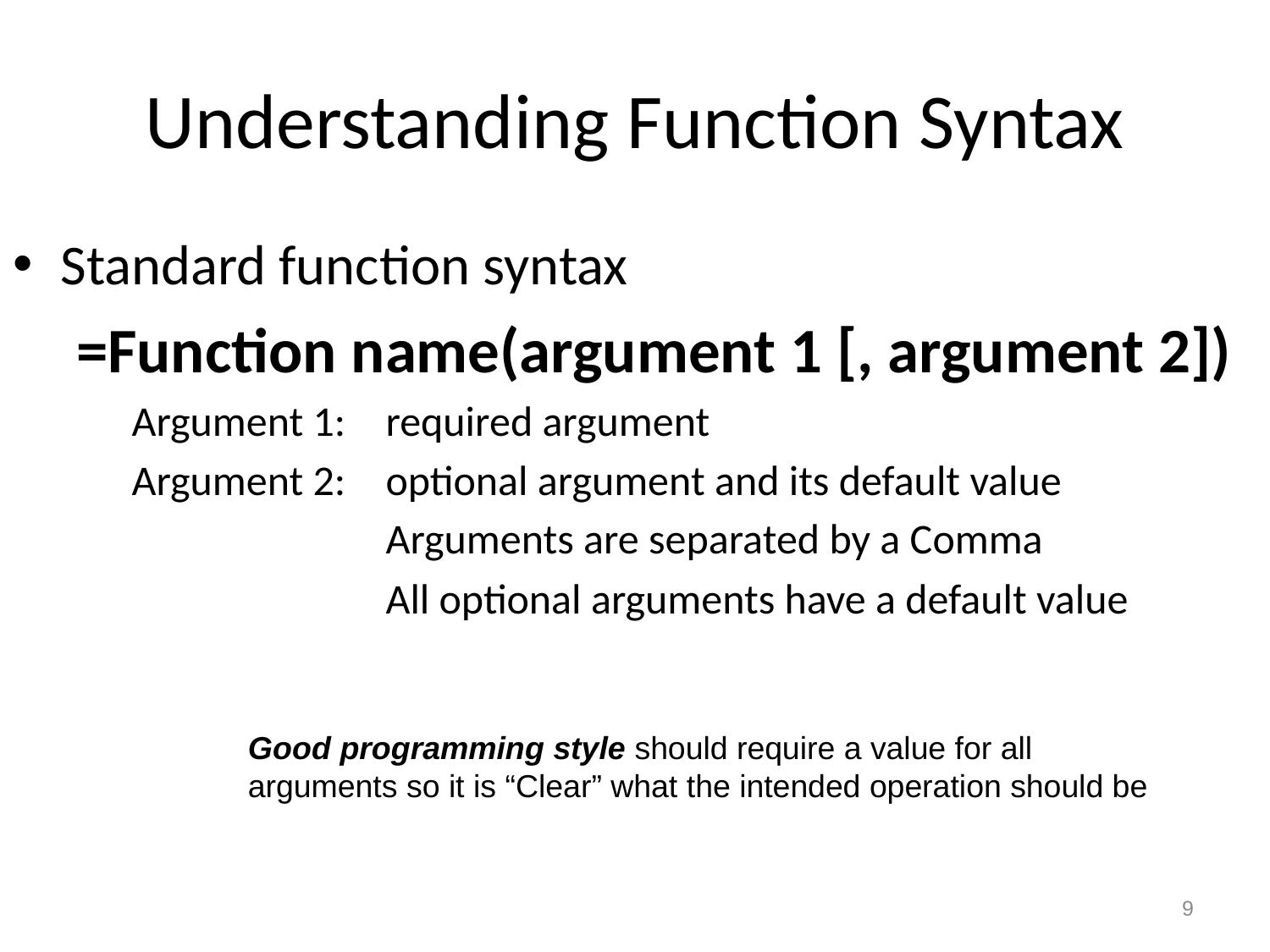

# Understanding Function Syntax
Standard function syntax
=Function name(argument 1 [, argument 2])
Argument 1:	required argument
Argument 2:	optional argument and its default value
		Arguments are separated by a Comma
		All optional arguments have a default value

Good programming style should require a value for all arguments so it is “Clear” what the intended operation should be

9